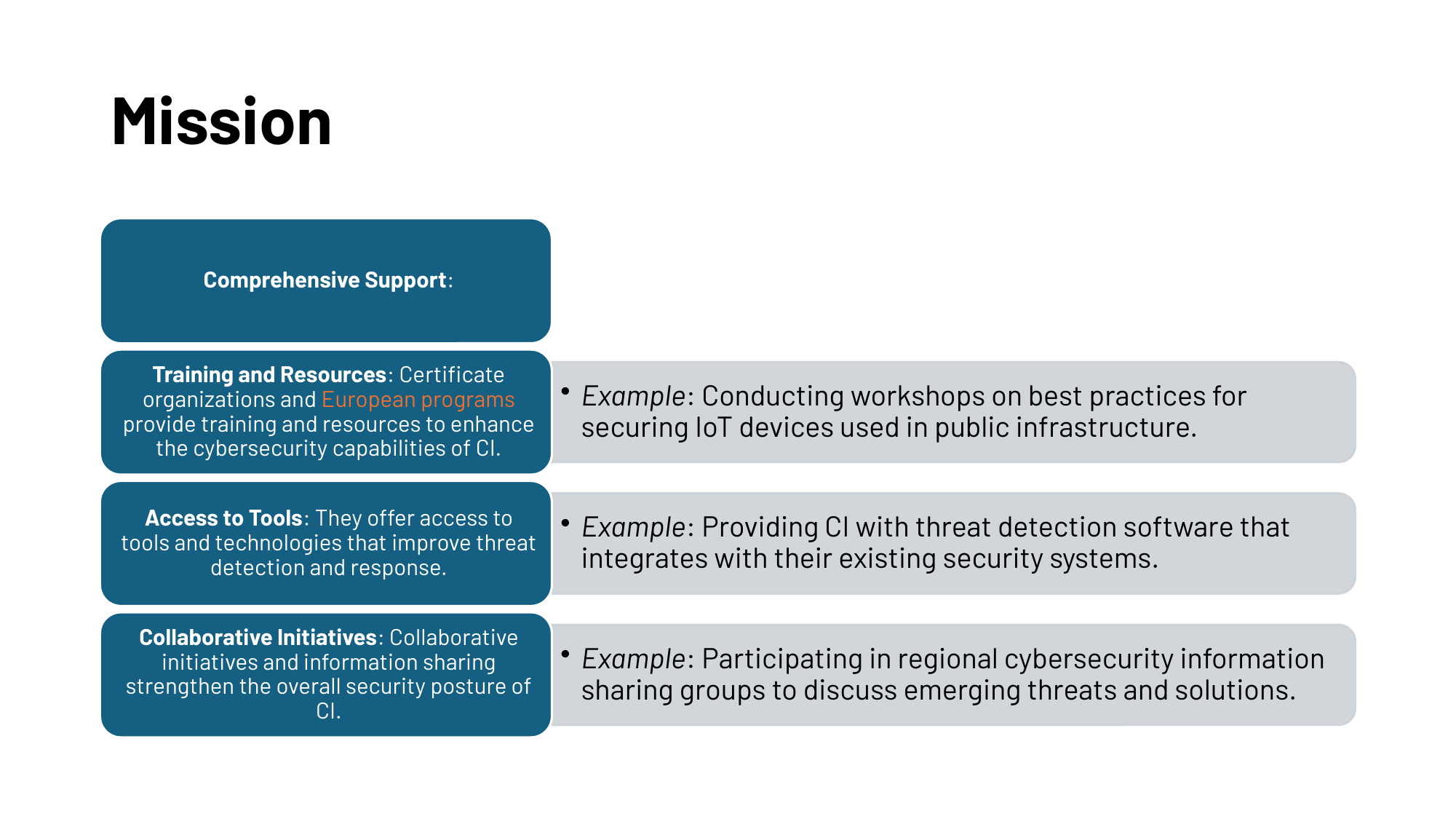

# Mission
Comprehensive Support:
Example: Conducting workshops on best practices for securing IoT devices used in public infrastructure.
Training and Resources: Certificate organizations and European programs provide training and resources to enhance the cybersecurity capabilities of CI.
Example: Providing CI with threat detection software that integrates with their existing security systems.
Access to Tools: They offer access to tools and technologies that improve threat detection and response.
Example: Participating in regional cybersecurity information sharing groups to discuss emerging threats and solutions.
Collaborative Initiatives: Collaborative initiatives and information sharing strengthen the overall security posture of CI.